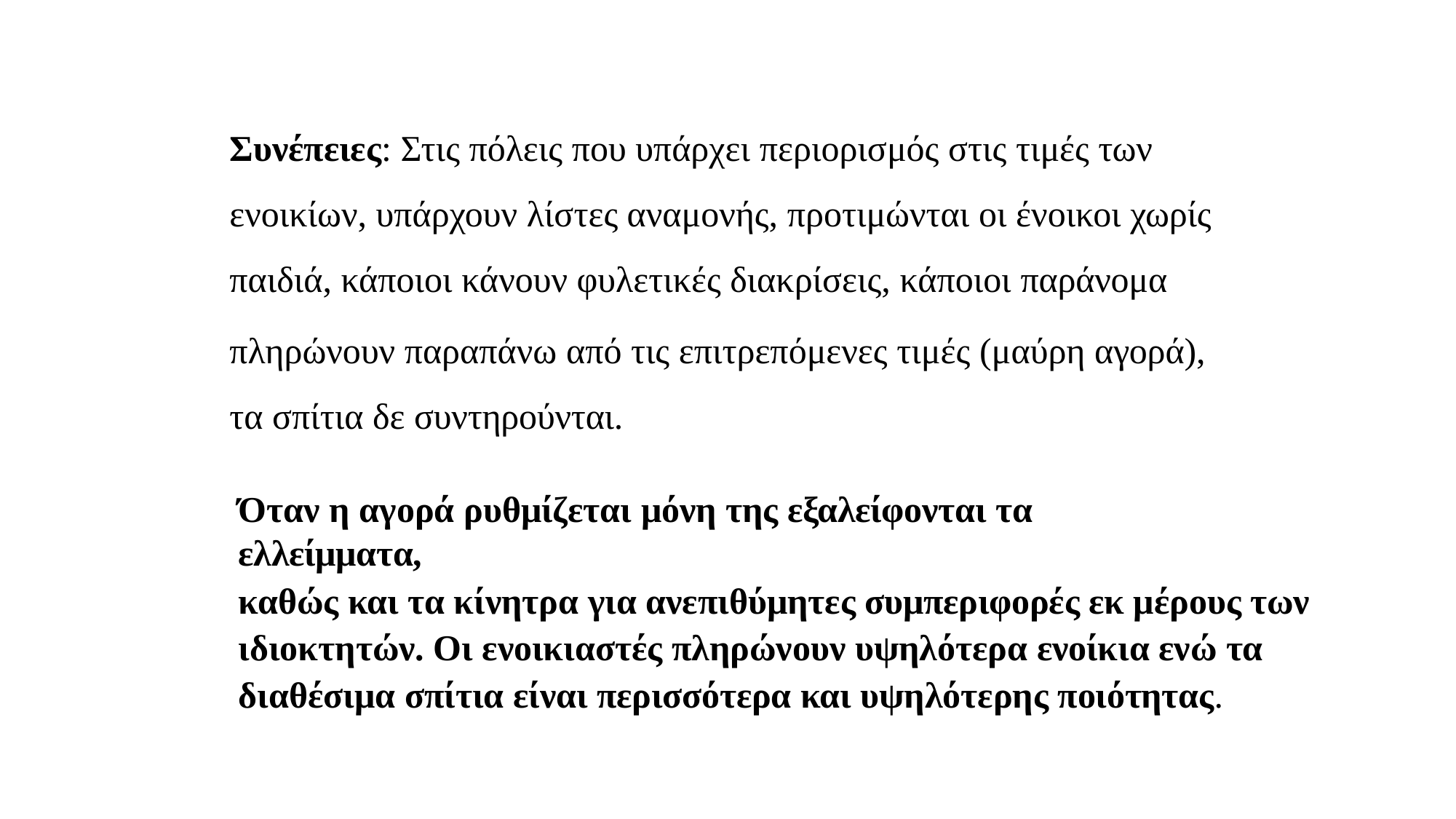

Συνέπειες: Στις πόλεις που υπάρχει περιορισμός στις τιμές των ενοικίων, υπάρχουν λίστες αναμονής, προτιμώνται οι ένοικοι χωρίς παιδιά, κάποιοι κάνουν φυλετικές διακρίσεις, κάποιοι παράνομα
πληρώνουν παραπάνω από τις επιτρεπόμενες τιμές (μαύρη αγορά), τα σπίτια δε συντηρούνται.

Όταν η αγορά ρυθμίζεται μόνη της εξαλείφονται τα ελλείμματα,
καθώς και τα κίνητρα για ανεπιθύμητες συμπεριφορές εκ μέρους των ιδιοκτητών. Οι ενοικιαστές πληρώνουν υψηλότερα ενοίκια ενώ τα διαθέσιμα σπίτια είναι περισσότερα και υψηλότερης ποιότητας.